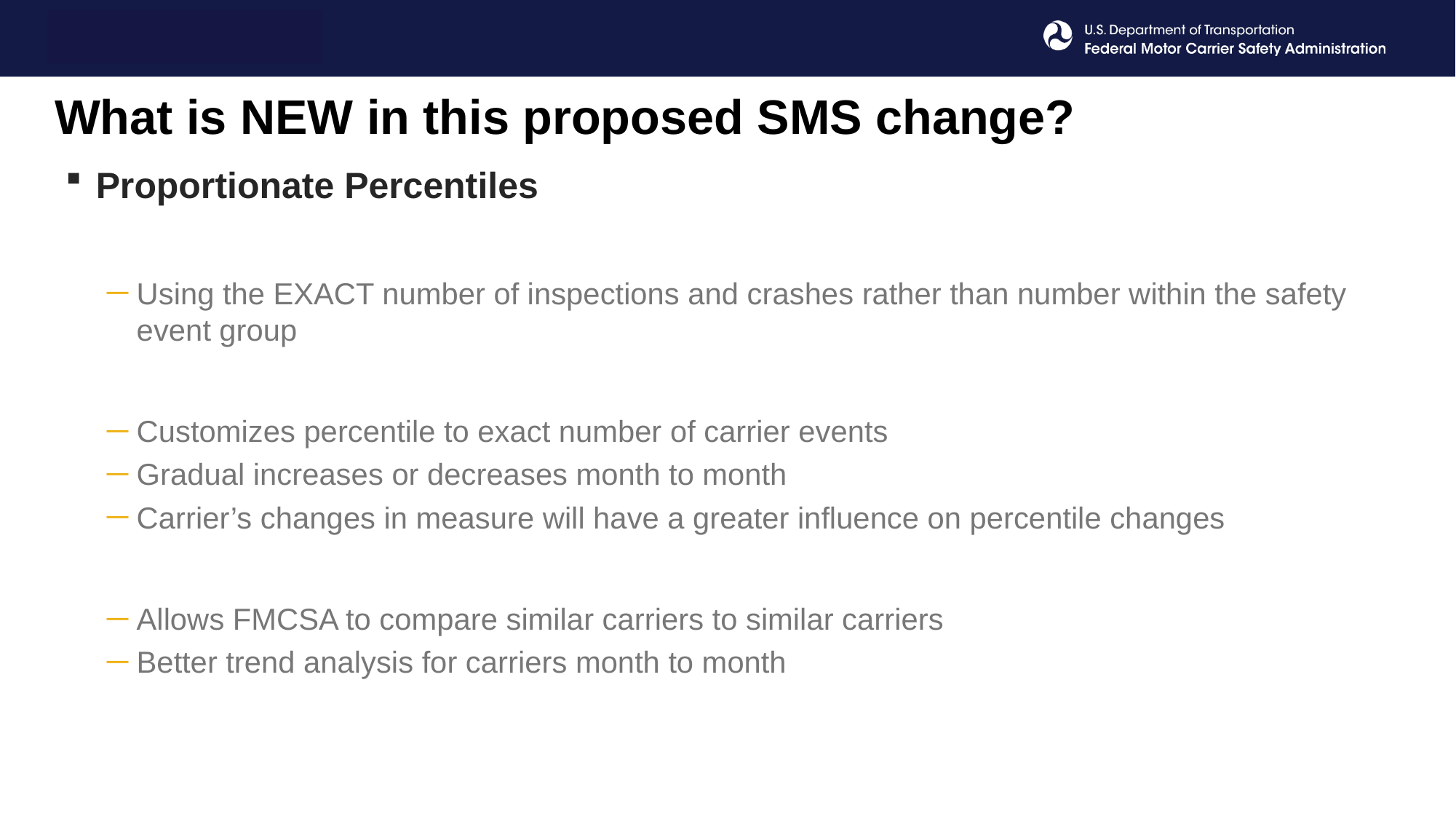

# What is NEW in this proposed SMS change?

Proportionate Percentiles

Using the EXACT number of inspections and crashes rather than number within the safety event group

Customizes percentile to exact number of carrier events
Gradual increases or decreases month to month
Carrier’s changes in measure will have a greater influence on percentile changes

Allows FMCSA to compare similar carriers to similar carriers
Better trend analysis for carriers month to month